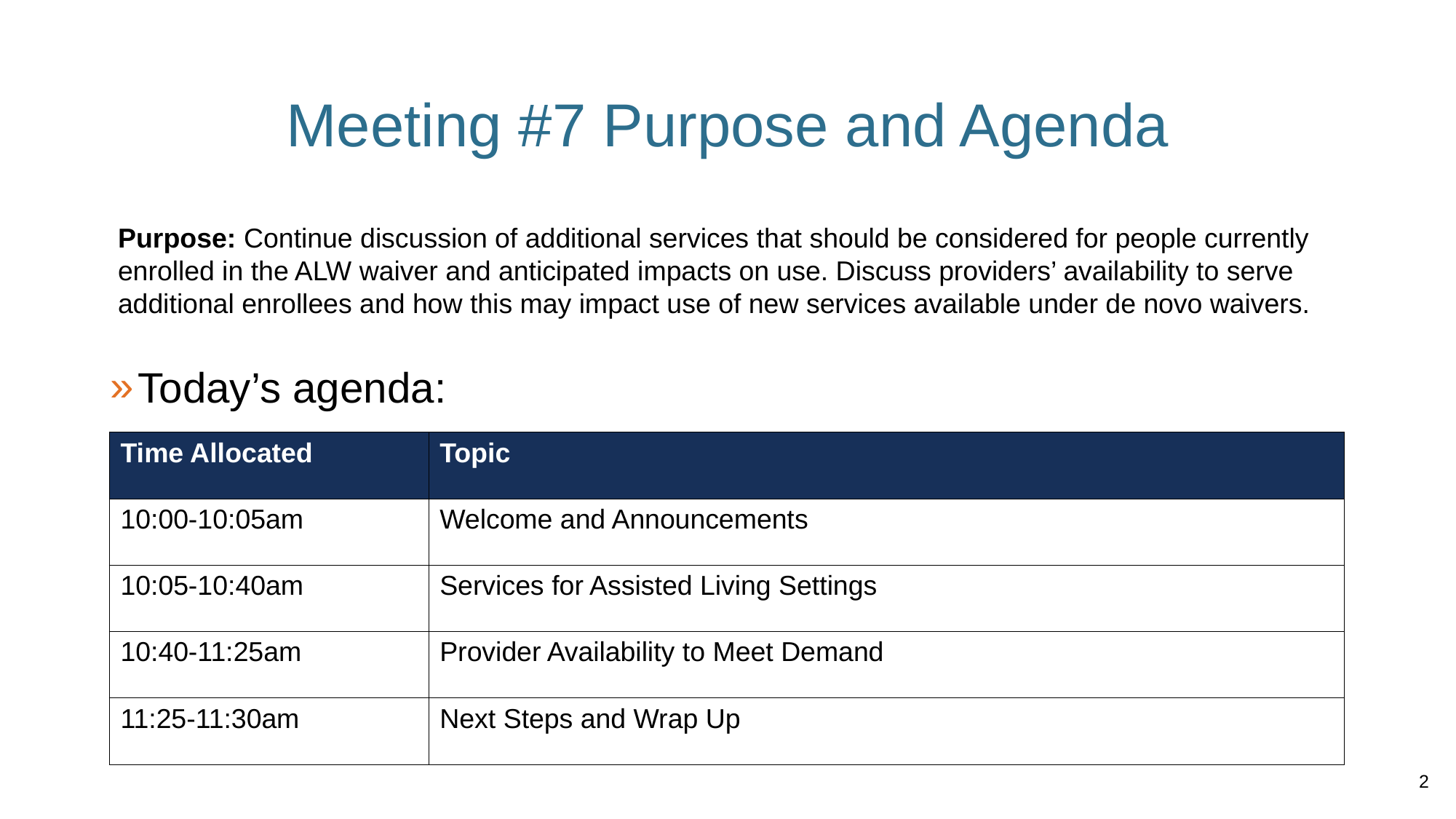

# Meeting #7 Purpose and Agenda
Purpose: Continue discussion of additional services that should be considered for people currently enrolled in the ALW waiver and anticipated impacts on use. Discuss providers’ availability to serve additional enrollees and how this may impact use of new services available under de novo waivers.
Today’s agenda:
| Time Allocated | Topic |
| --- | --- |
| 10:00-10:05am | Welcome and Announcements |
| 10:05-10:40am | Services for Assisted Living Settings |
| 10:40-11:25am | Provider Availability to Meet Demand |
| 11:25-11:30am | Next Steps and Wrap Up |
2